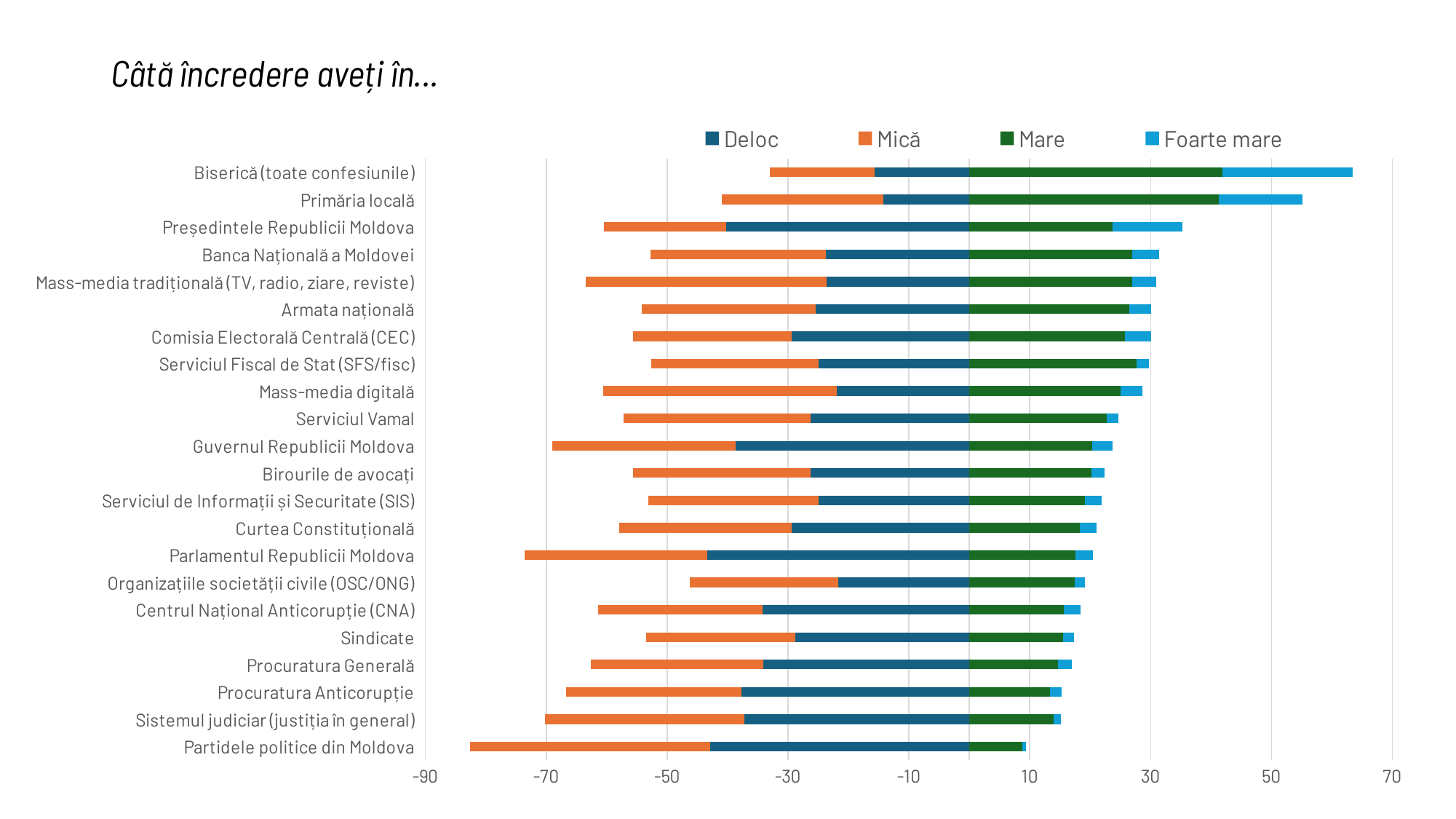

# Câtă încredere aveți în...

### Chart

| Category | Deloc | Mică | Mare | Foarte mare |
|---|---|---|---|---|
| Partidele politice din Moldova | -42.9 | -39.7 | 8.8 | 0.6 |
| Sistemul judiciar (justiția în general) | -37.2 | -33.0 | 13.9 | 1.3 |
| Procuratura Anticorupție | -37.7 | -29.0 | 13.3 | 2.0 |
| Procuratura Generală | -34.1 | -28.5 | 14.7 | 2.3 |
| Sindicate | -28.8 | -24.7 | 15.5 | 1.8 |
| Centrul Național Anticorupție (CNA) | -34.2 | -27.2 | 15.6 | 2.8 |
| Organizațiile societății civile (OSC/ONG) | -21.7 | -24.5 | 17.5 | 1.7 |
| Parlamentul Republicii Moldova | -43.3 | -30.3 | 17.6 | 2.9 |
| Curtea Constituțională | -29.4 | -28.5 | 18.3 | 2.8 |
| Serviciul de Informații și Securitate (SIS) | -24.9 | -28.2 | 19.1 | 2.8 |
| Birourile de avocați | -26.3 | -29.3 | 20.2 | 2.2 |
| Guvernul Republicii Moldova | -38.6 | -30.4 | 20.4 | 3.3 |
| Serviciul Vamal | -26.3 | -30.9 | 22.7 | 2.0 |
| Mass-media digitală | -21.9 | -38.7 | 25.0 | 3.6 |
| Serviciul Fiscal de Stat (SFS/fisc) | -24.9 | -27.7 | 27.7 | 2.0 |
| Comisia Electorală Centrală (CEC) | -29.4 | -26.2 | 25.7 | 4.4 |
| Armata națională | -25.4 | -28.8 | 26.5 | 3.6 |
| Mass-media tradițională (TV, radio, ziare, reviste) | -23.6 | -39.9 | 27.0 | 3.9 |
| Banca Națională a Moldovei | -23.7 | -29.0 | 27.0 | 4.4 |
| Președintele Republicii Moldova | -40.2 | -20.3 | 23.7 | 11.6 |
| Primăria locală | -14.2 | -26.7 | 41.3 | 13.8 |
| Biserică (toate confesiunile) | -15.7 | -17.3 | 41.9 | 21.5 |